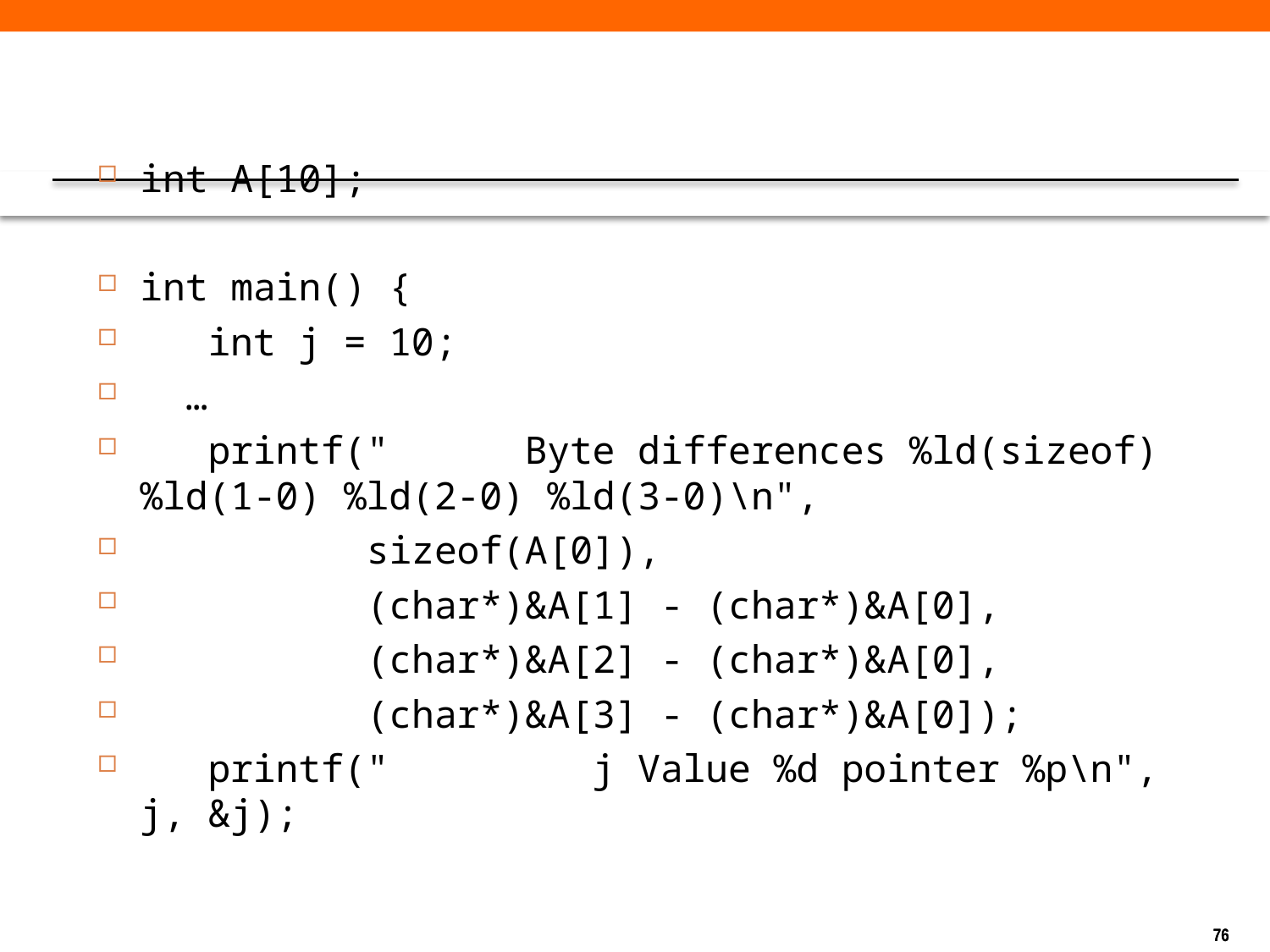

#
int A[10];

int main() {
   int j = 10;
  …
   printf("      Byte differences %ld(sizeof) %ld(1-0) %ld(2-0) %ld(3-0)\n",
          sizeof(A[0]),
          (char*)&A[1] - (char*)&A[0],
          (char*)&A[2] - (char*)&A[0],
          (char*)&A[3] - (char*)&A[0]);
   printf("         j Value %d pointer %p\n", j, &j);